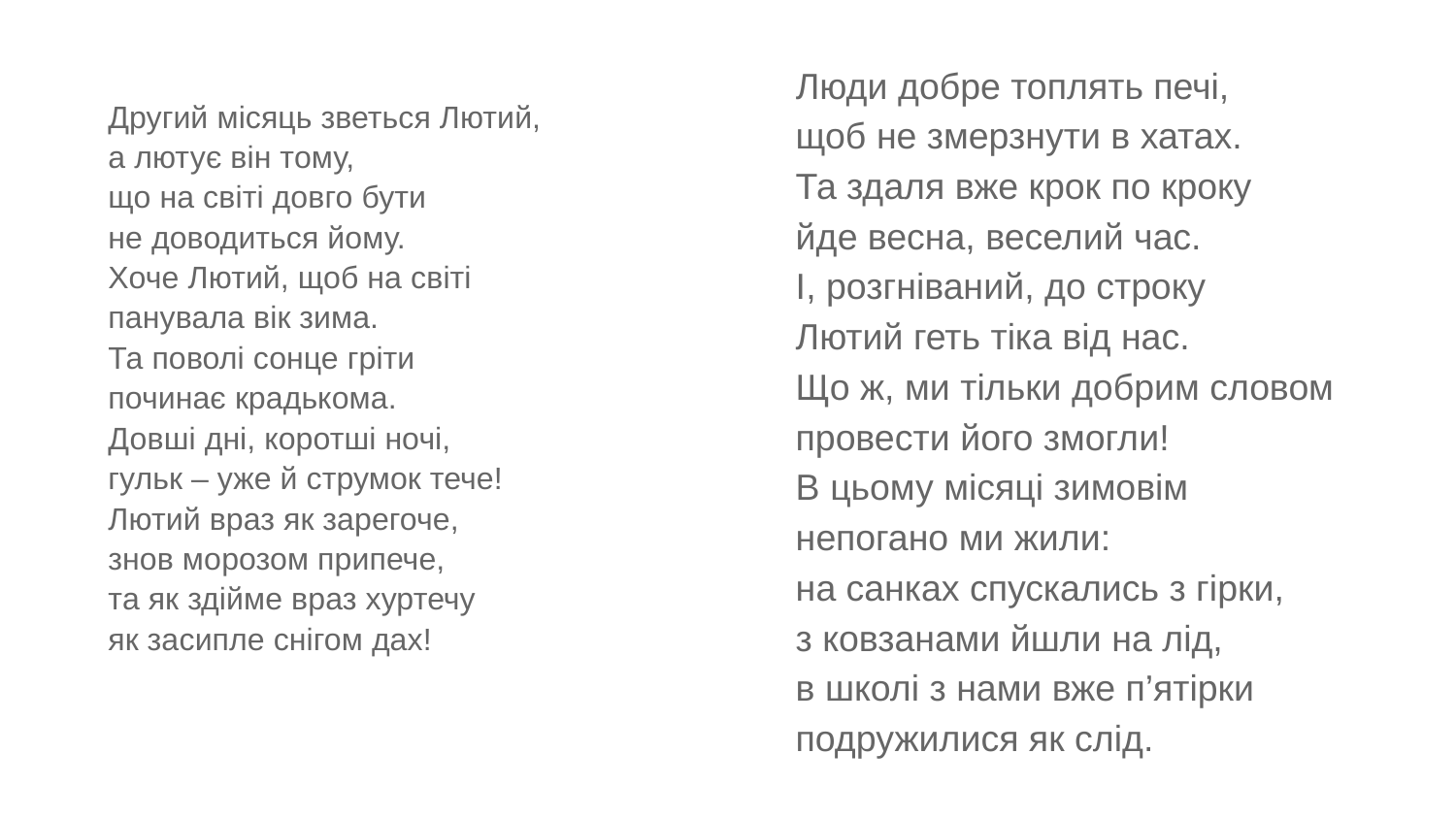

Люди добре топлять печі,
 щоб не змерзнути в хатах.
 Та здаля вже крок по кроку
 йде весна, веселий час.
 І, розгніваний, до строку
 Лютий геть тіка від нас.
 Що ж, ми тільки добрим словом
 провести його змогли!
 В цьому місяці зимовім
 непогано ми жили:
 на санках спускались з гірки,
 з ковзанами йшли на лід,
 в школі з нами вже п’ятірки
 подружилися як слід.

 Другий місяць зветься Лютий,
 а лютує він тому,
 що на світі довго бути
 не доводиться йому.
 Хоче Лютий, щоб на світі
 панувала вік зима.
 Та поволі сонце гріти
 починає крадькома.
 Довші дні, коротші ночі,
 гульк – уже й струмок тече!
 Лютий враз як зарегоче,
 знов морозом припече,
 та як здійме враз хуртечу
 як засипле снігом дах!